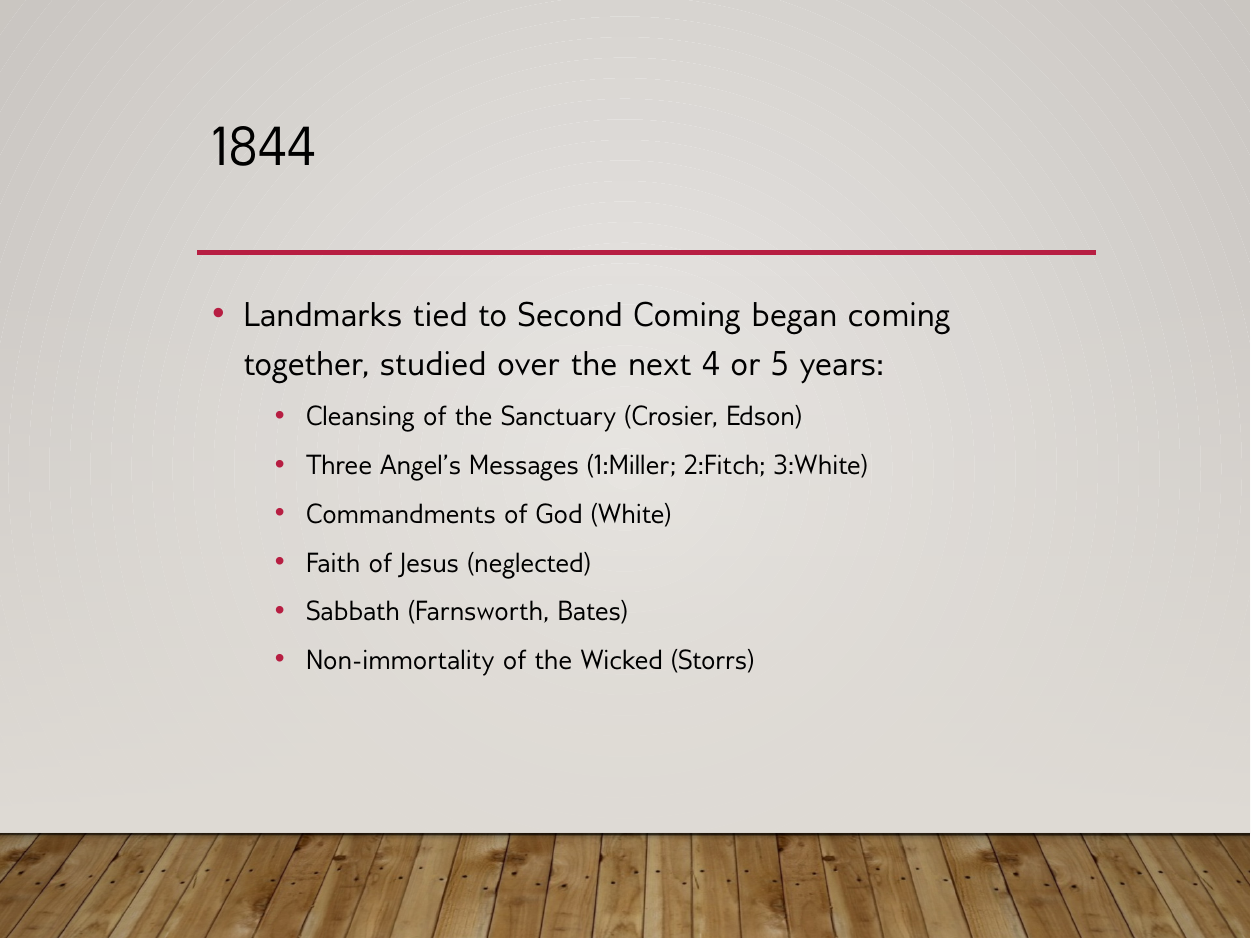

# 1844
Landmarks tied to Second Coming began coming together, studied over the next 4 or 5 years:
Cleansing of the Sanctuary (Crosier, Edson)
Three Angel’s Messages (1:Miller; 2:Fitch; 3:White)
Commandments of God (White)
Faith of Jesus (neglected)
Sabbath (Farnsworth, Bates)
Non-immortality of the Wicked (Storrs)